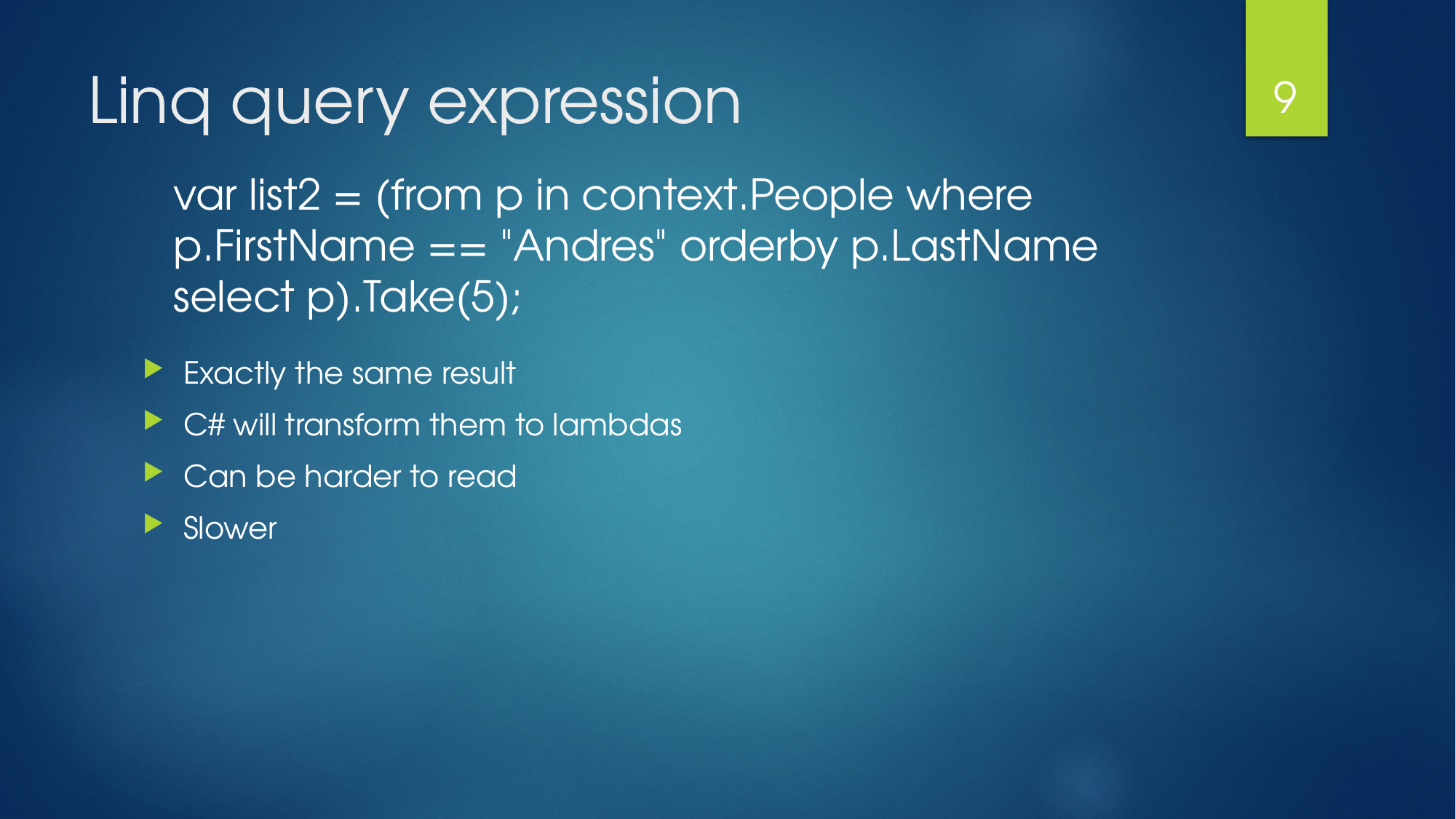

9
# Linq query expression
var list2 = (from p in context.People where p.FirstName == "Andres" orderby p.LastName select p).Take(5);

Exactly the same result
C# will transform them to lambdas
Can be harder to read
Slower